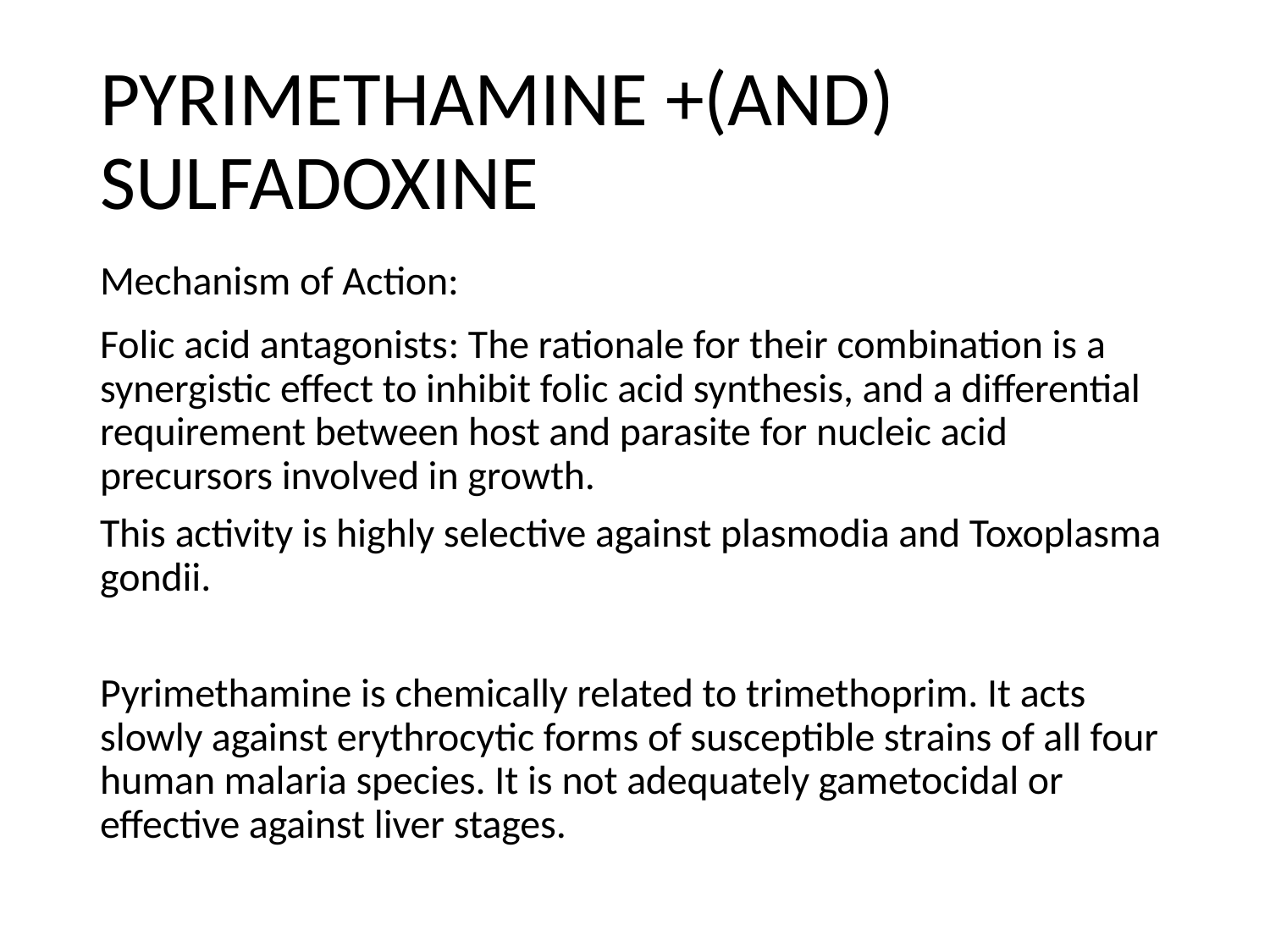

# PYRIMETHAMINE +(AND) SULFADOXINE
Mechanism of Action:
Folic acid antagonists: The rationale for their combination is a synergistic effect to inhibit folic acid synthesis, and a differential requirement between host and parasite for nucleic acid precursors involved in growth.
This activity is highly selective against plasmodia and Toxoplasma gondii.

Pyrimethamine is chemically related to trimethoprim. It acts slowly against erythrocytic forms of susceptible strains of all four human malaria species. It is not adequately gametocidal or effective against liver stages.